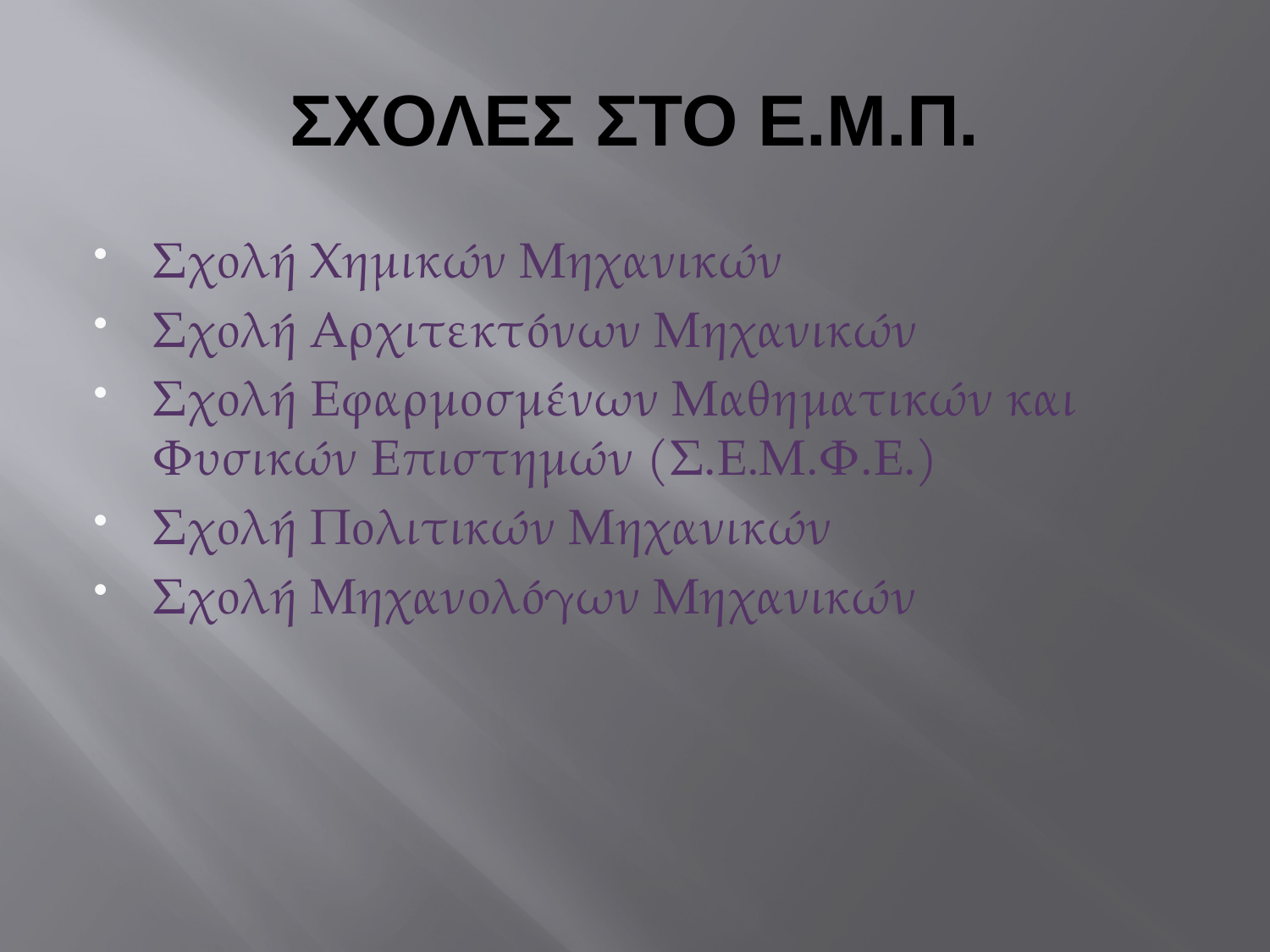

# ΣΧΟΛΕΣ ΣΤΟ Ε.Μ.Π.
Σχολή Χημικών Μηχανικών
Σχολή Αρχιτεκτόνων Μηχανικών
Σχολή Εφαρμοσμένων Μαθηματικών και Φυσικών Επιστημών (Σ.Ε.Μ.Φ.Ε.)
Σχολή Πολιτικών Μηχανικών
Σχολή Μηχανολόγων Μηχανικών